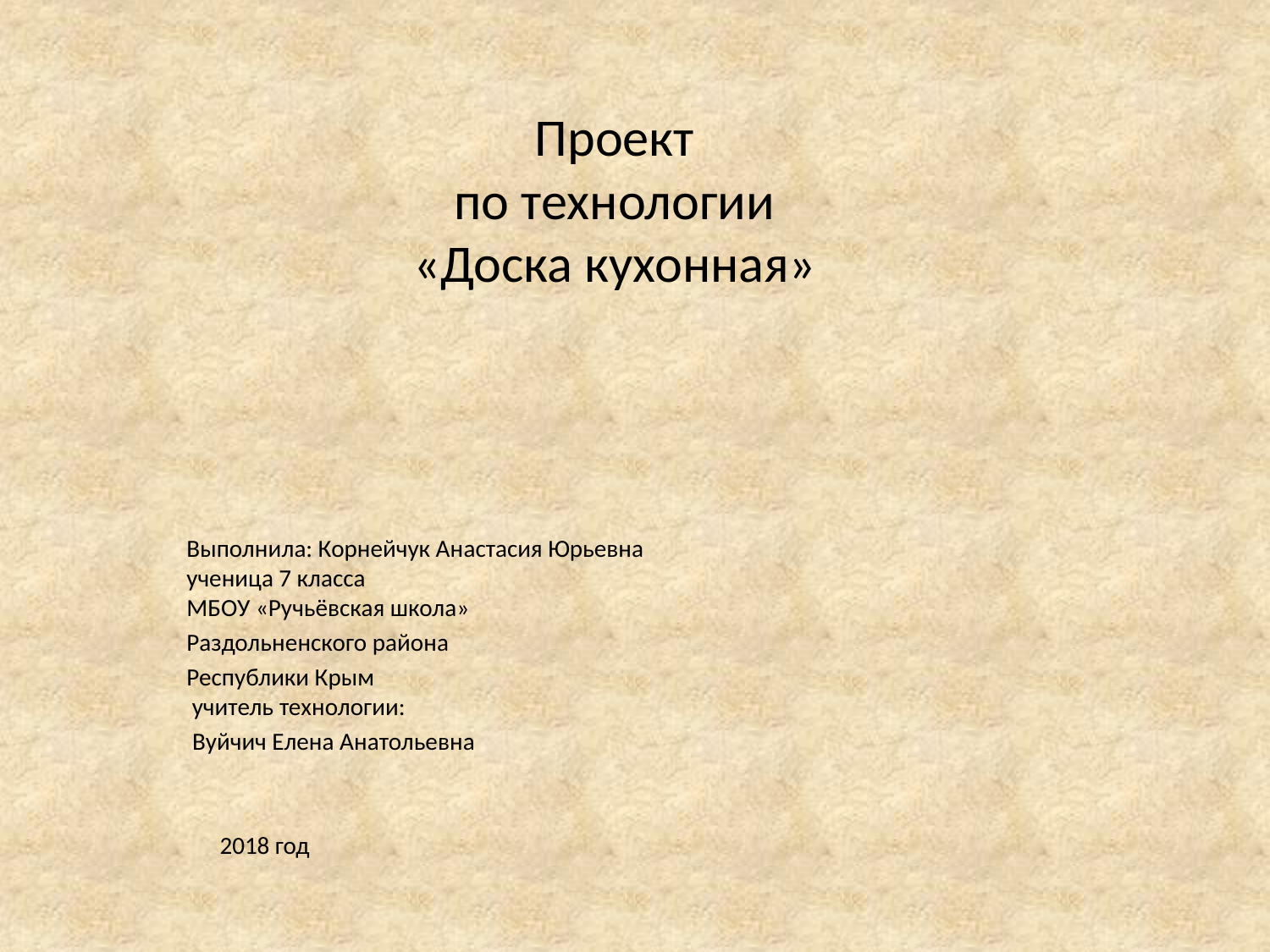

# Проект по технологии «Доска кухонная»
				Выполнила: Корнейчук Анастасия Юрьевна
				ученица 7 класса
				МБОУ «Ручьёвская школа»
				Раздольненского района
				Республики Крым
				 учитель технологии:
 				 Вуйчич Елена Анатольевна

			      2018 год